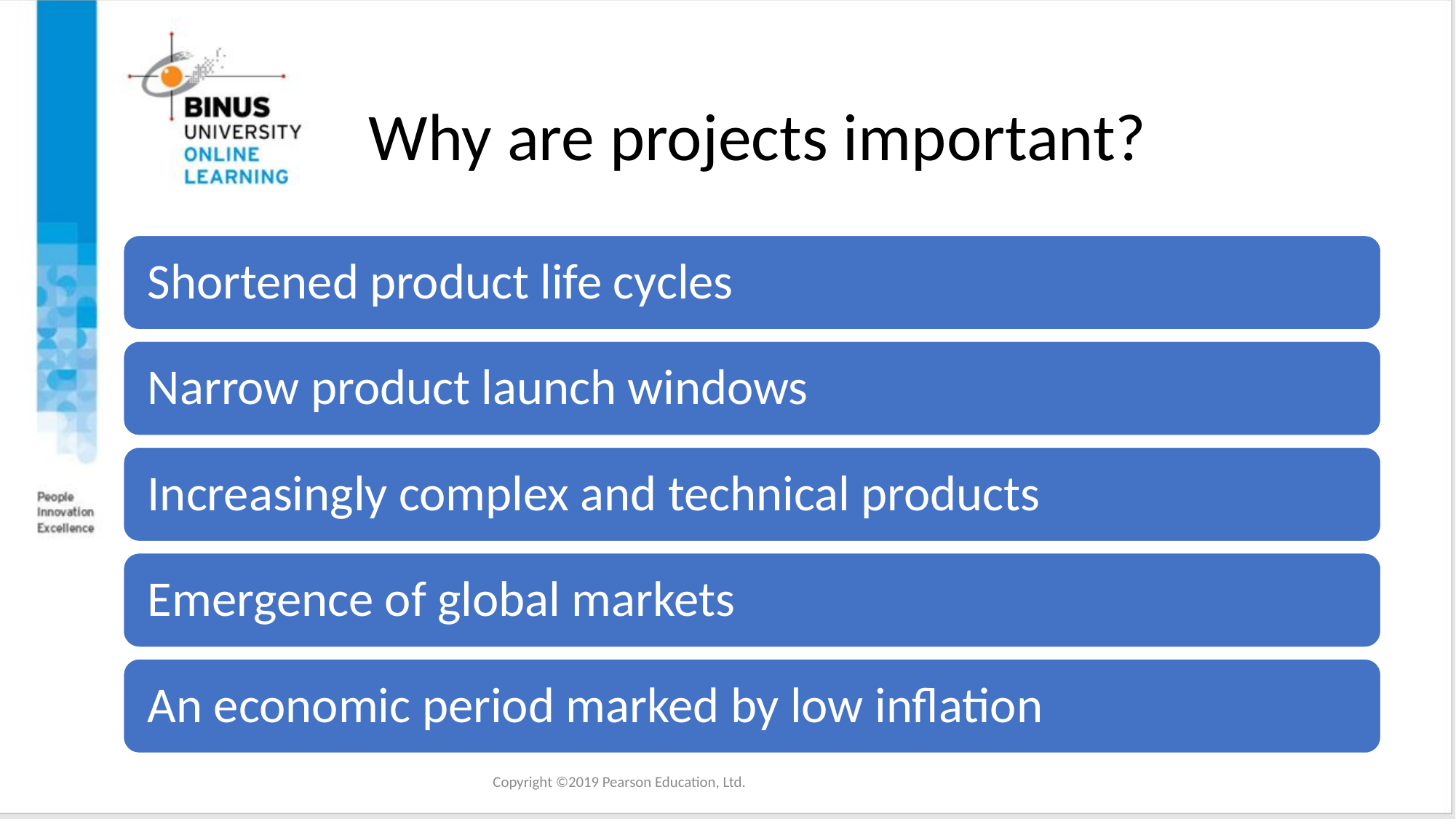

# Why are projects important?
Shortened product life cycles
Narrow product launch windows
Increasingly complex and technical products
Emergence of global markets
An economic period marked by low inflation
Copyright ©2019 Pearson Education, Ltd.
Copyright ©2016 Pearson Education, Ltd.
12